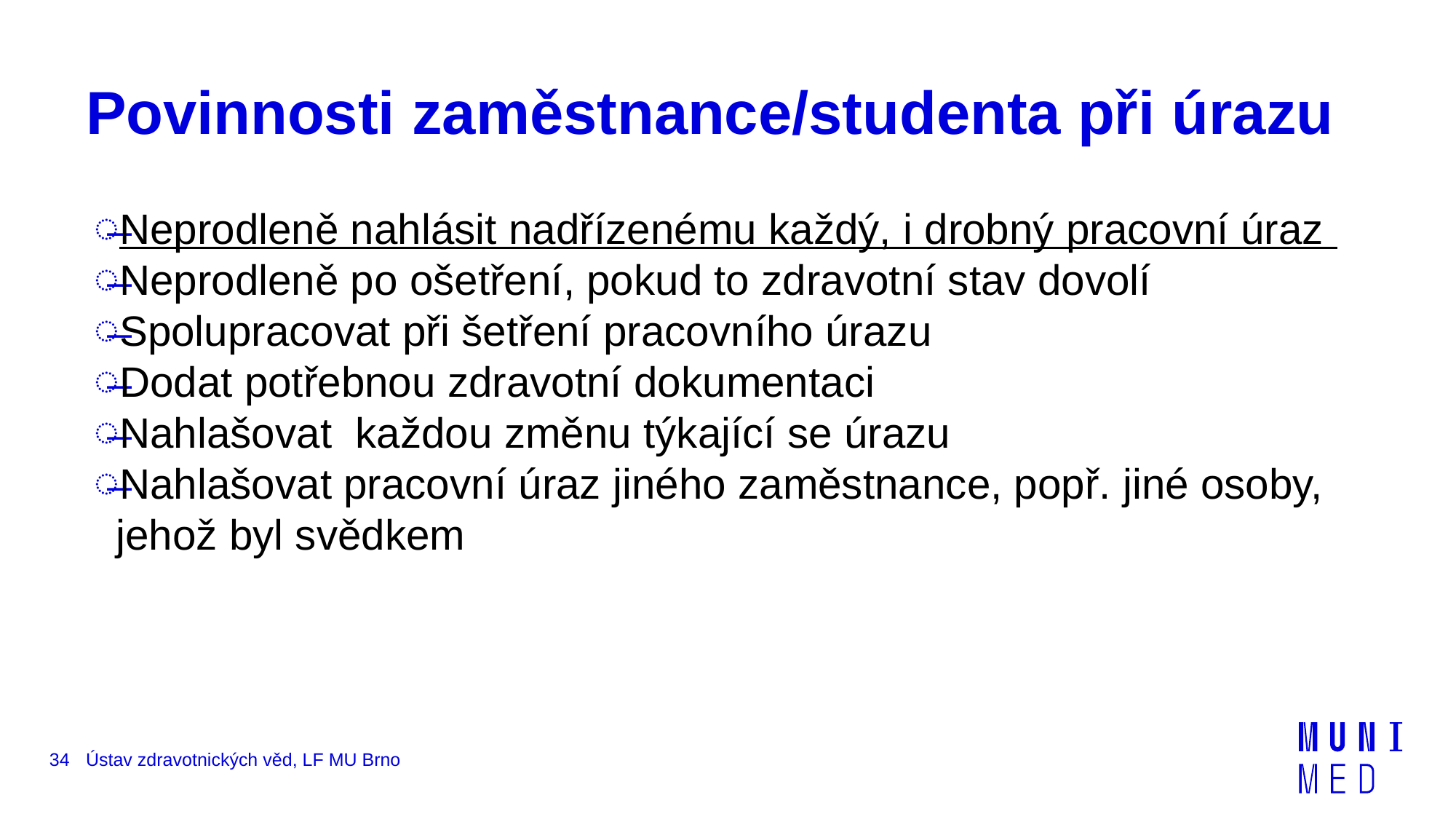

# Povinnosti zaměstnance/studenta při úrazu
Neprodleně nahlásit nadřízenému každý, i drobný pracovní úraz
Neprodleně po ošetření, pokud to zdravotní stav dovolí
Spolupracovat při šetření pracovního úrazu
Dodat potřebnou zdravotní dokumentaci
Nahlašovat  každou změnu týkající se úrazu
Nahlašovat pracovní úraz jiného zaměstnance, popř. jiné osoby, jehož byl svědkem

34
Ústav zdravotnických věd, LF MU Brno